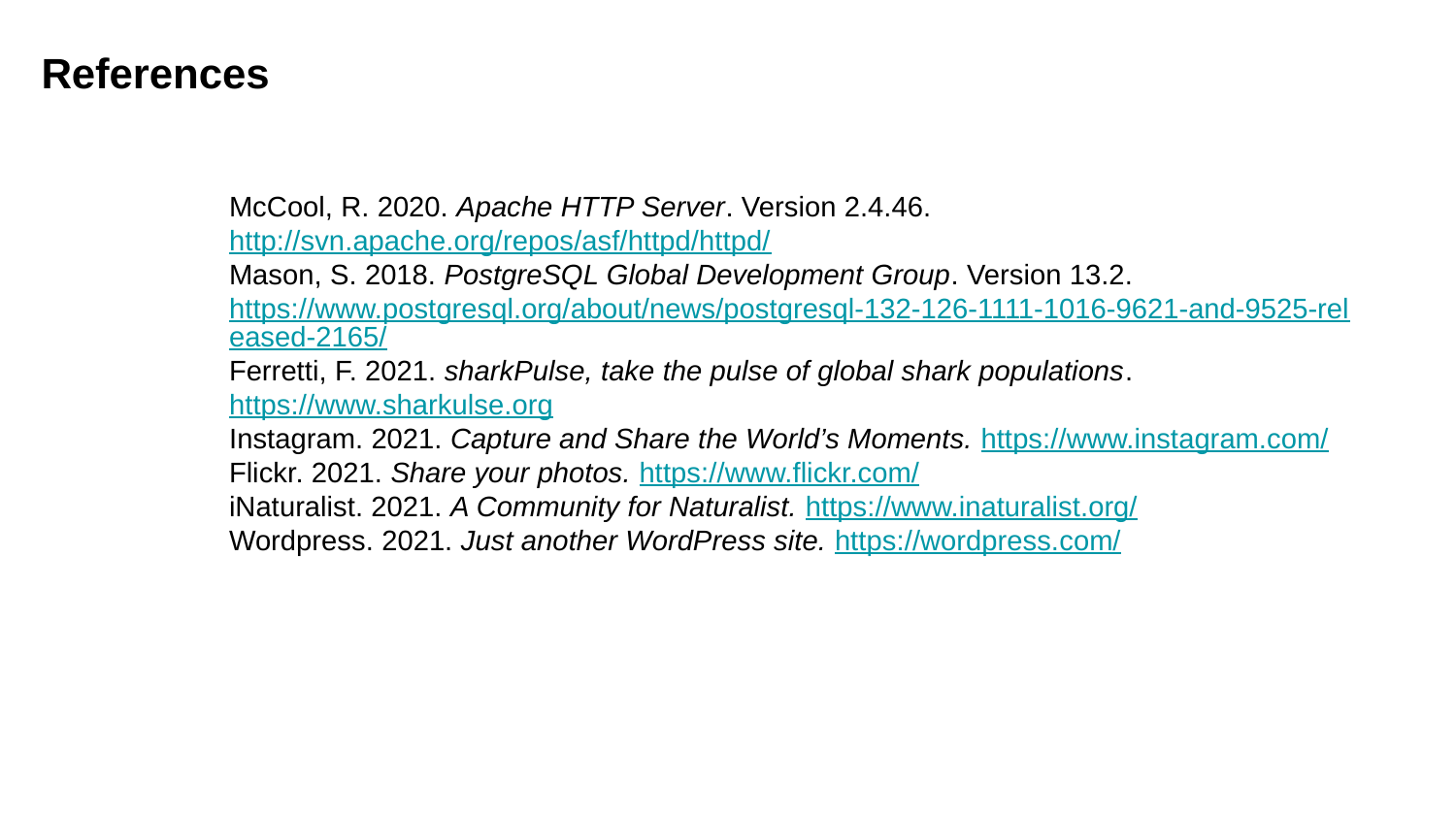

References
McCool, R. 2020. Apache HTTP Server. Version 2.4.46. http://svn.apache.org/repos/asf/httpd/httpd/
Mason, S. 2018. PostgreSQL Global Development Group. Version 13.2. https://www.postgresql.org/about/news/postgresql-132-126-1111-1016-9621-and-9525-released-2165/
Ferretti, F. 2021. sharkPulse, take the pulse of global shark populations. https://www.sharkulse.org
Instagram. 2021. Capture and Share the World’s Moments. https://www.instagram.com/
Flickr. 2021. Share your photos. https://www.flickr.com/
iNaturalist. 2021. A Community for Naturalist. https://www.inaturalist.org/
Wordpress. 2021. Just another WordPress site. https://wordpress.com/